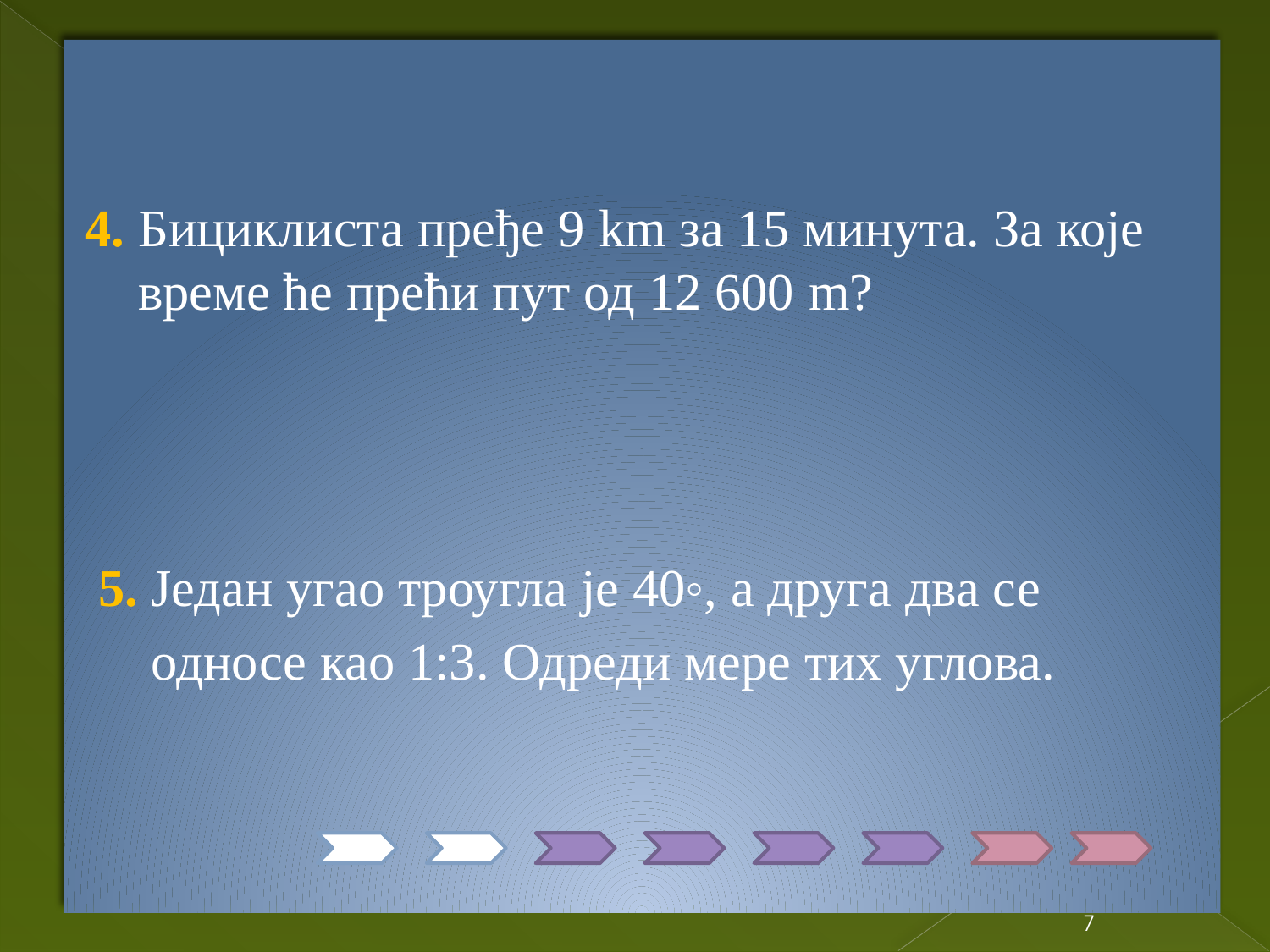

4. Бициклиста пређе 9 km за 15 минута. За које време ће прећи пут од 12 600 m?

 5. Један угао троугла је 40◦, а друга два се
     односе као 1:3. Одреди мере тих углова.

7